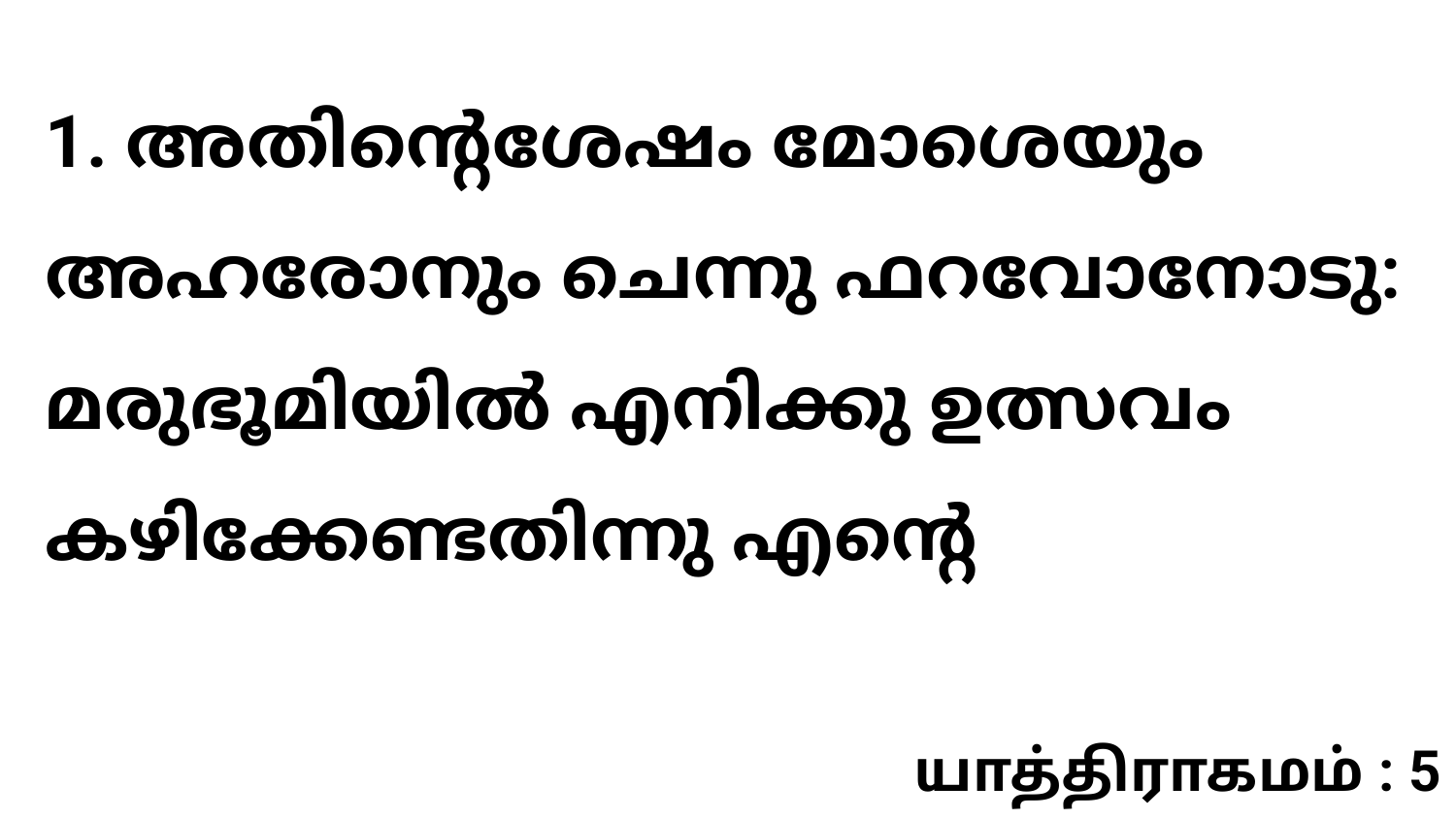

1. അതിന്റെശേഷം മോശെയും അഹരോനും ചെന്നു ഫറവോനോടു: മരുഭൂമിയിൽ എനിക്കു ഉത്സവം കഴിക്കേണ്ടതിന്നു എന്റെ
யாத்திராகமம் : 5